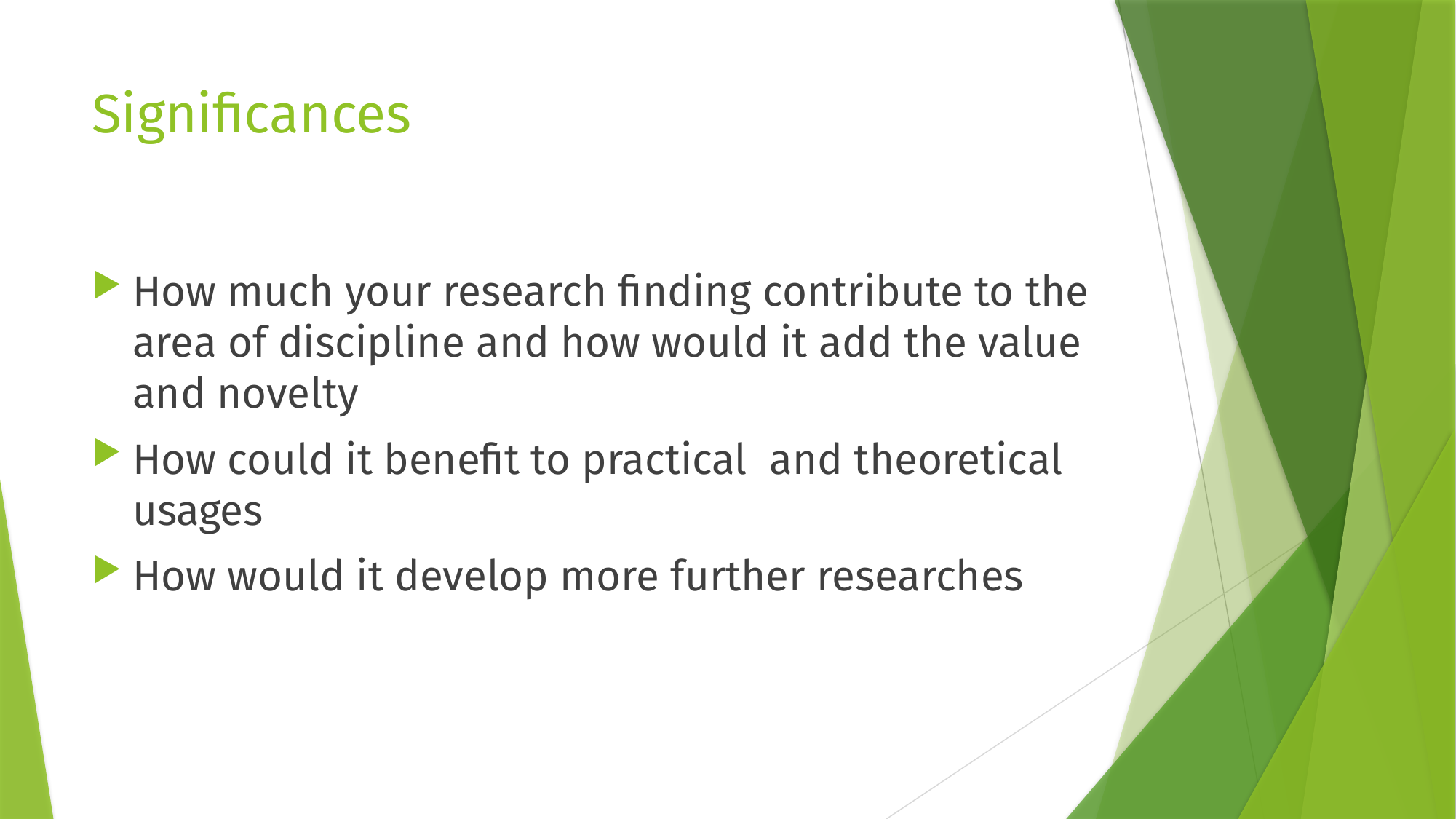

# Significances
How much your research finding contribute to the area of discipline and how would it add the value and novelty
How could it benefit to practical  and theoretical usages
How would it develop more further researches